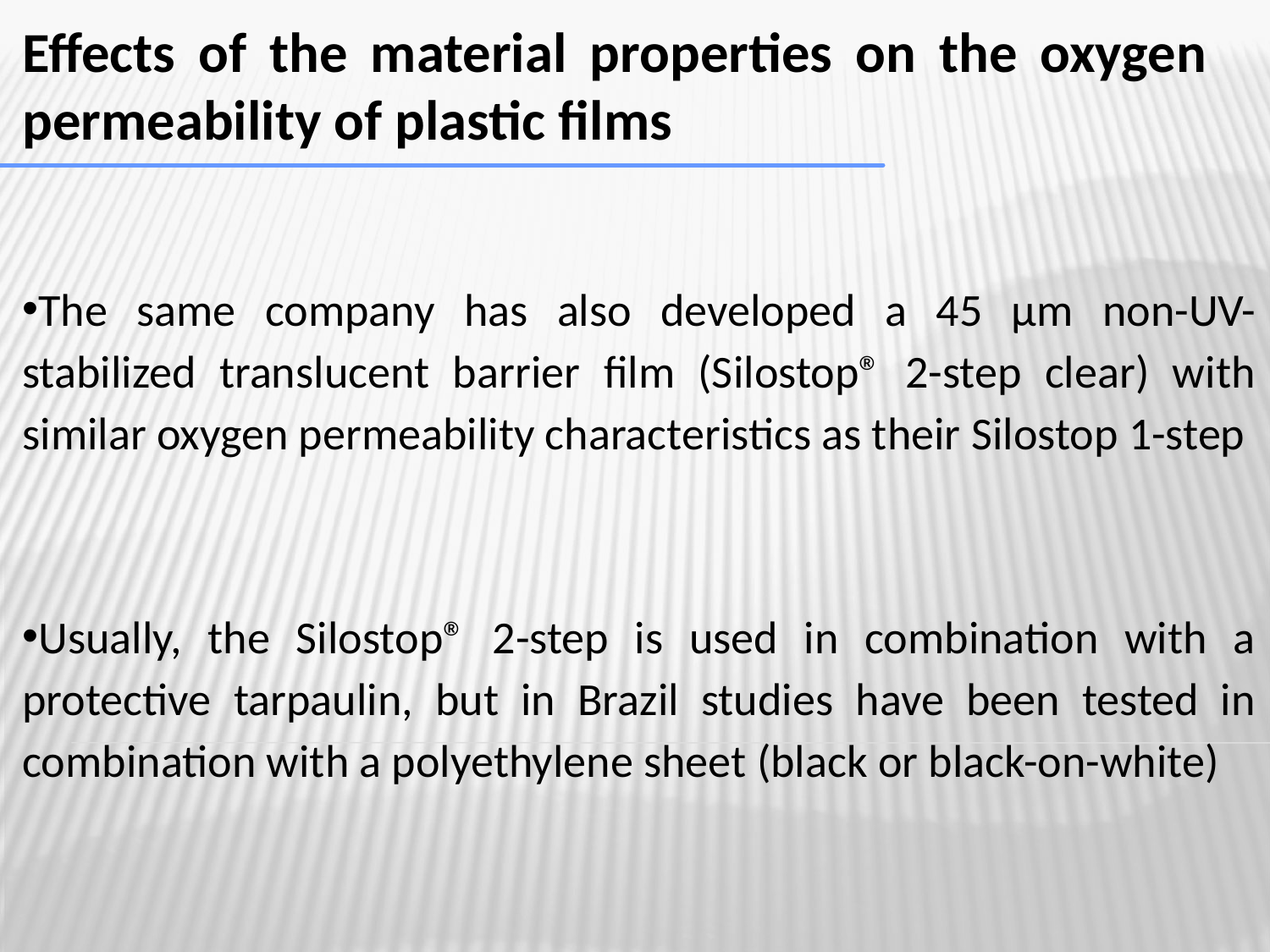

Effects of the material properties on the oxygen permeability of plastic films
The same company has also developed a 45 µm non-UV-stabilized translucent barrier film (Silostop® 2-step clear) with similar oxygen permeability characteristics as their Silostop 1-step
Usually, the Silostop® 2-step is used in combination with a protective tarpaulin, but in Brazil studies have been tested in combination with a polyethylene sheet (black or black-on-white)